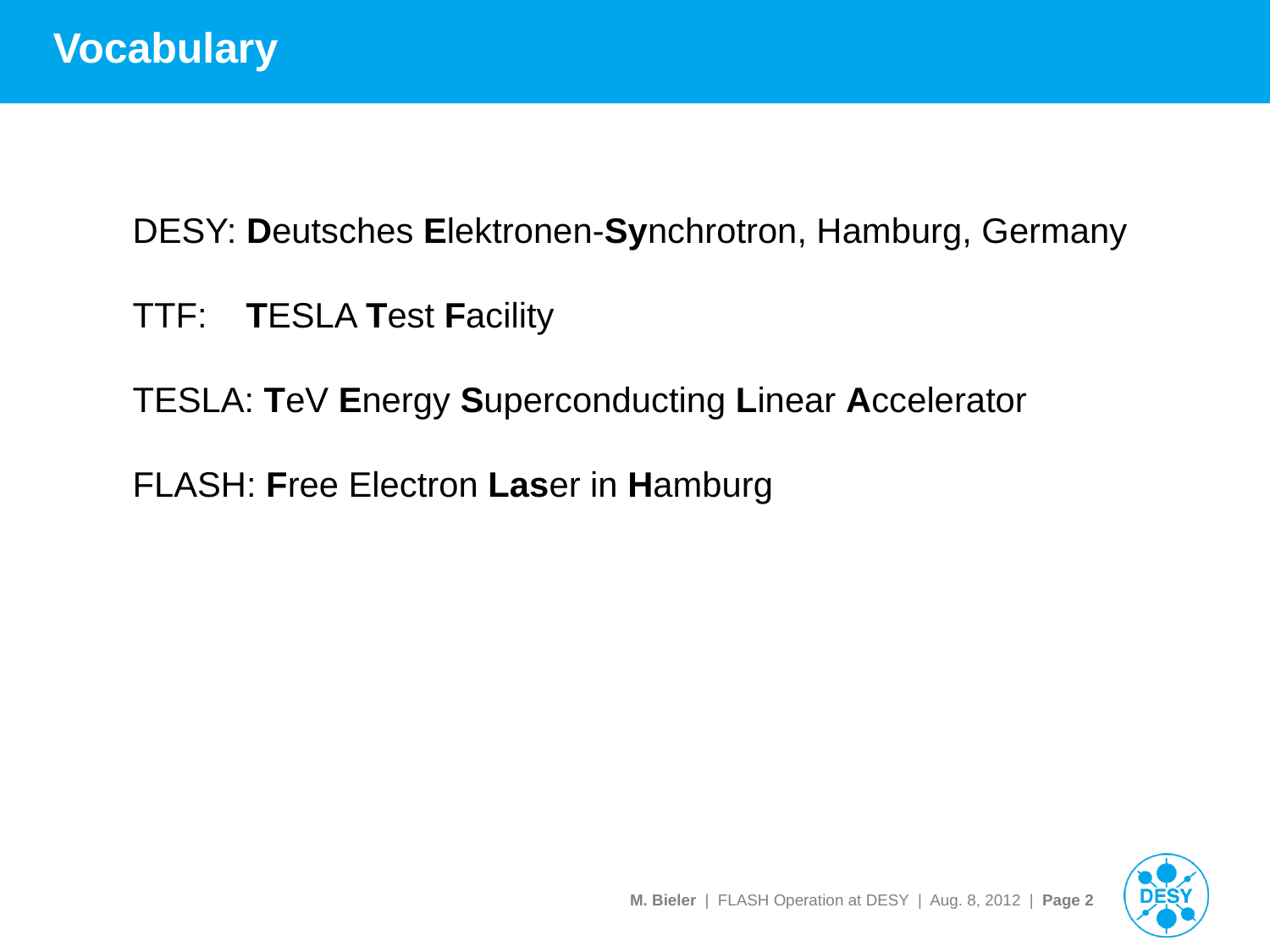

Vocabulary
DESY: Deutsches Elektronen-Synchrotron, Hamburg, Germany

TTF:    TESLA Test Facility

TESLA: TeV Energy Superconducting Linear Accelerator

FLASH: Free Electron Laser in Hamburg